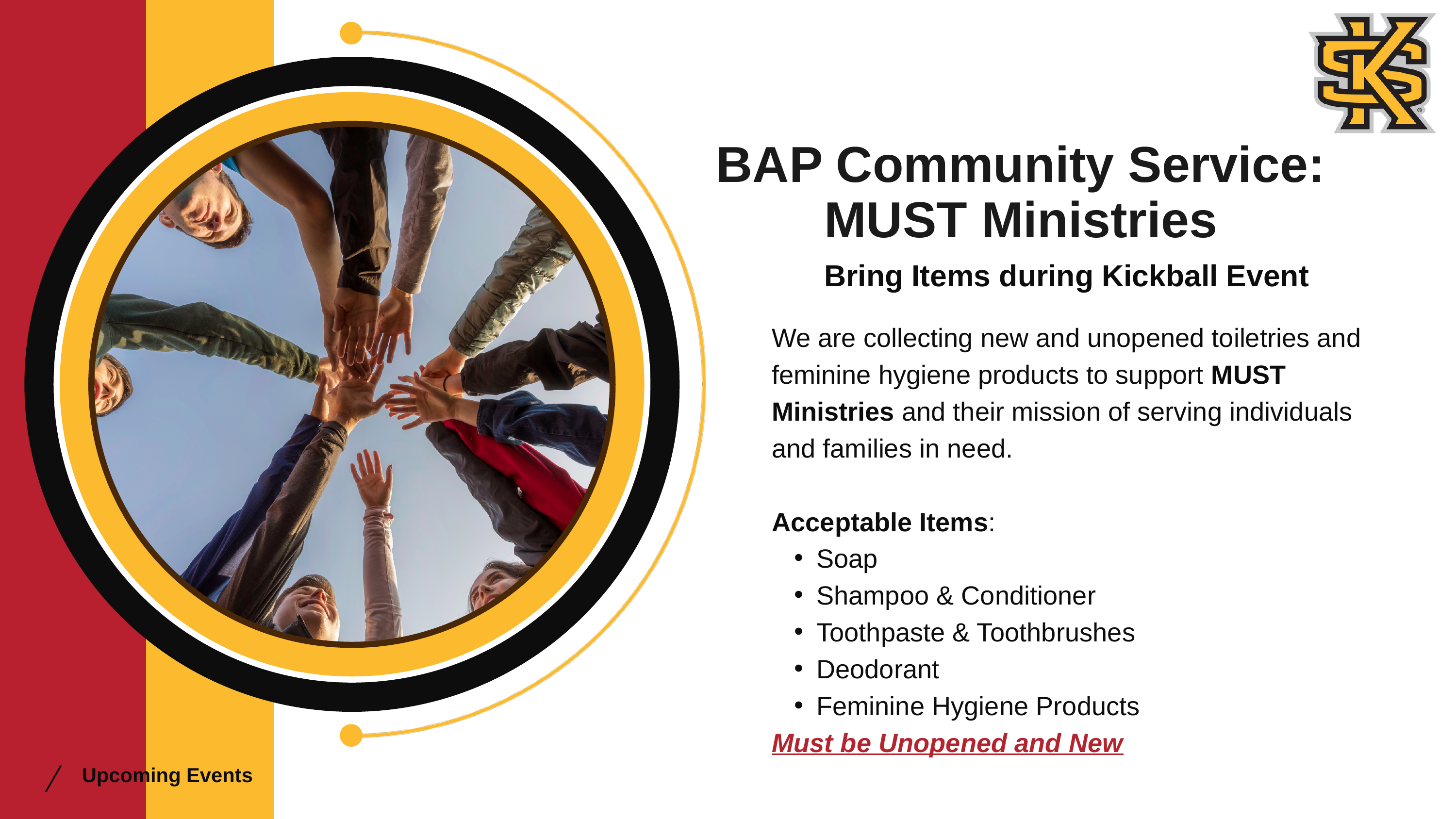

BAP Community Service: MUST Ministries
Bring Items during Kickball Event
We are collecting new and unopened toiletries and feminine hygiene products to support MUST Ministries and their mission of serving individuals and families in need.

Acceptable Items:
Soap
Shampoo & Conditioner
Toothpaste & Toothbrushes
Deodorant
Feminine Hygiene Products
Must be Unopened and New

Upcoming Events